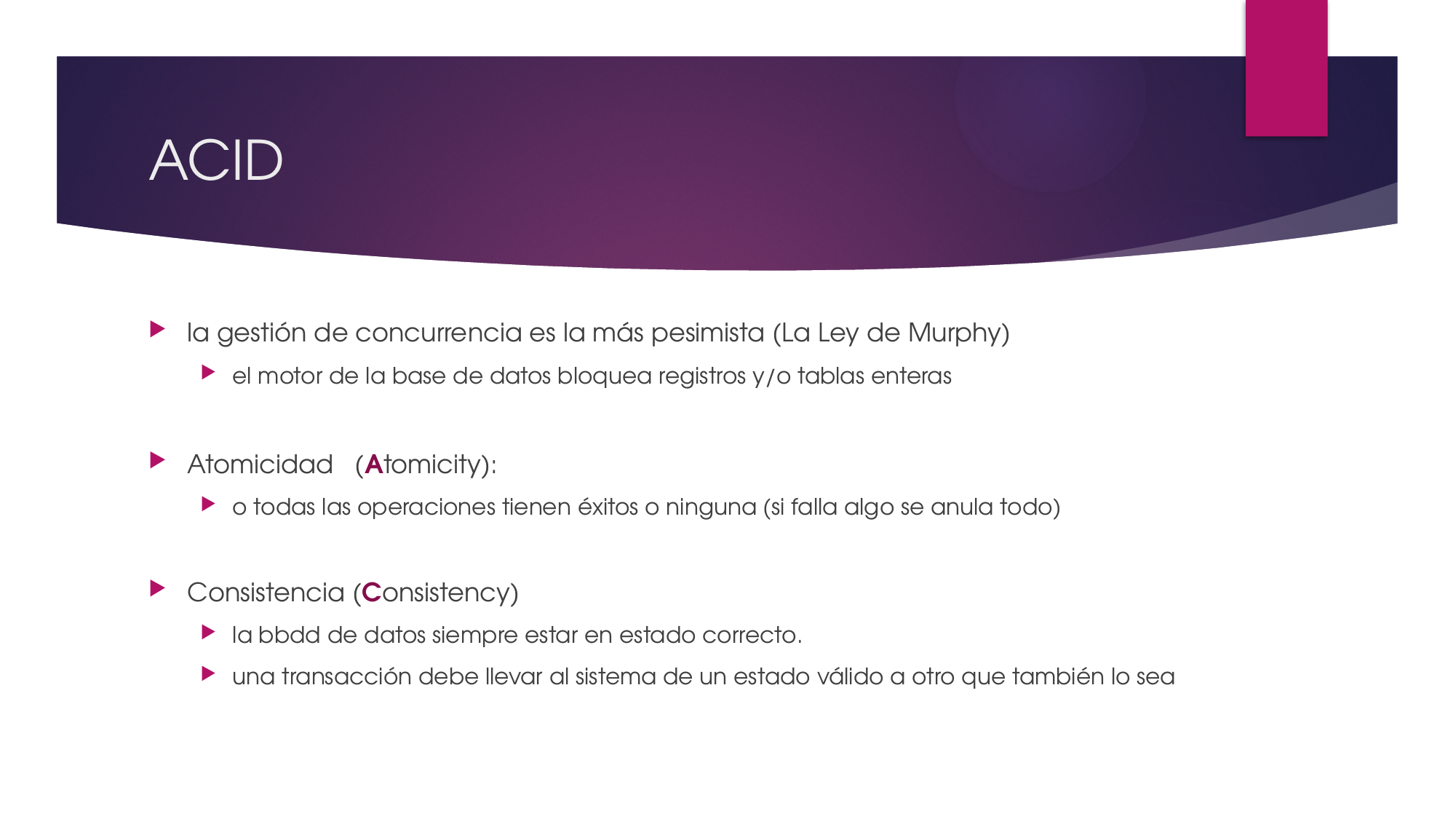

# ACID
la gestión de concurrencia es la más pesimista (La Ley de Murphy)
el motor de la base de datos bloquea registros y/o tablas enteras

Atomicidad   (Atomicity):
o todas las operaciones tienen éxitos o ninguna (si falla algo se anula todo)

Consistencia (Consistency)
la bbdd de datos siempre estar en estado correcto.
una transacción debe llevar al sistema de un estado válido a otro que también lo sea